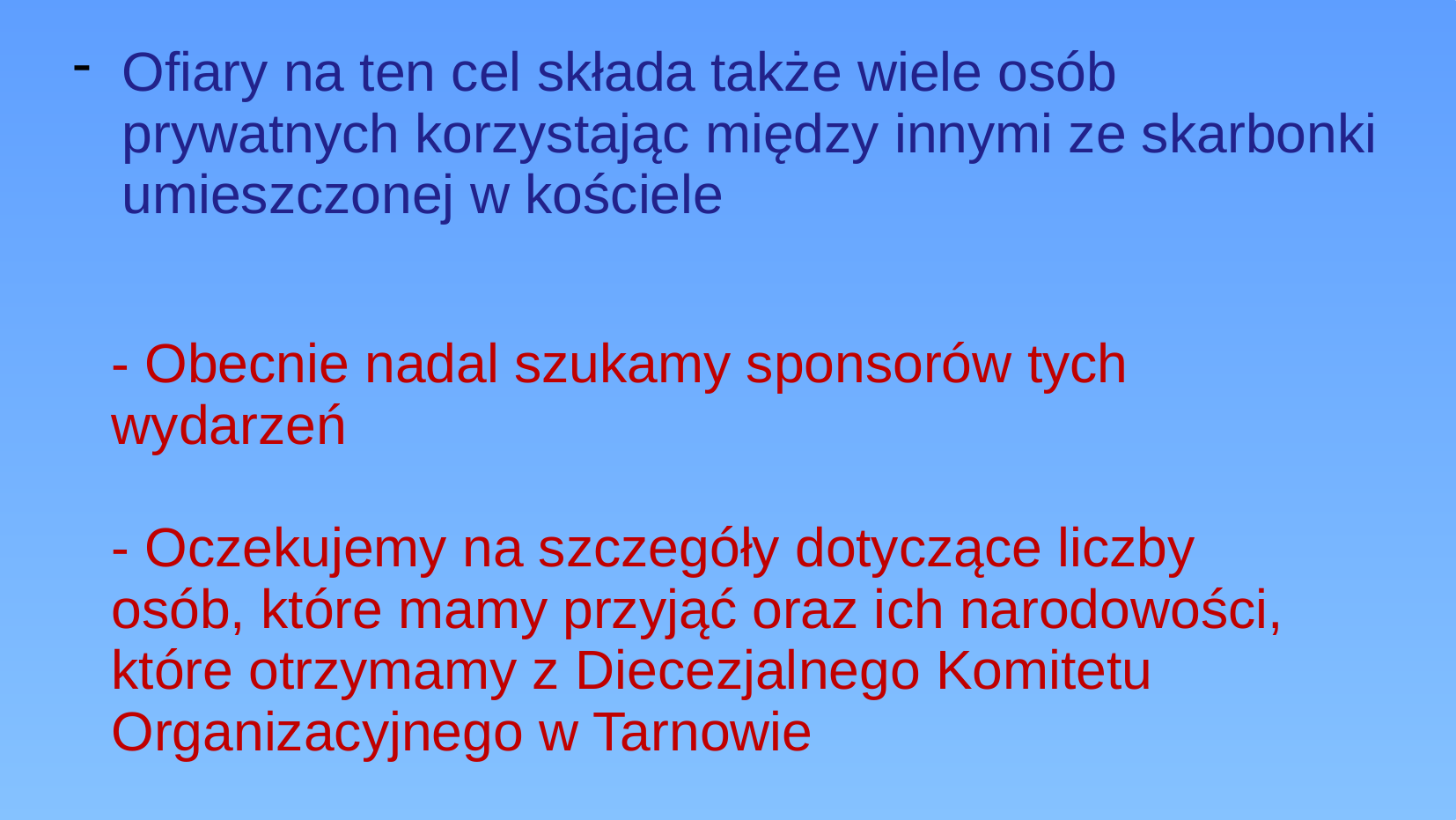

Ofiary na ten cel składa także wiele osób prywatnych korzystając między innymi ze skarbonki umieszczonej w kościele

- Obecnie nadal szukamy sponsorów tych wydarzeń

- Oczekujemy na szczegóły dotyczące liczby osób, które mamy przyjąć oraz ich narodowości, które otrzymamy z Diecezjalnego Komitetu Organizacyjnego w Tarnowie